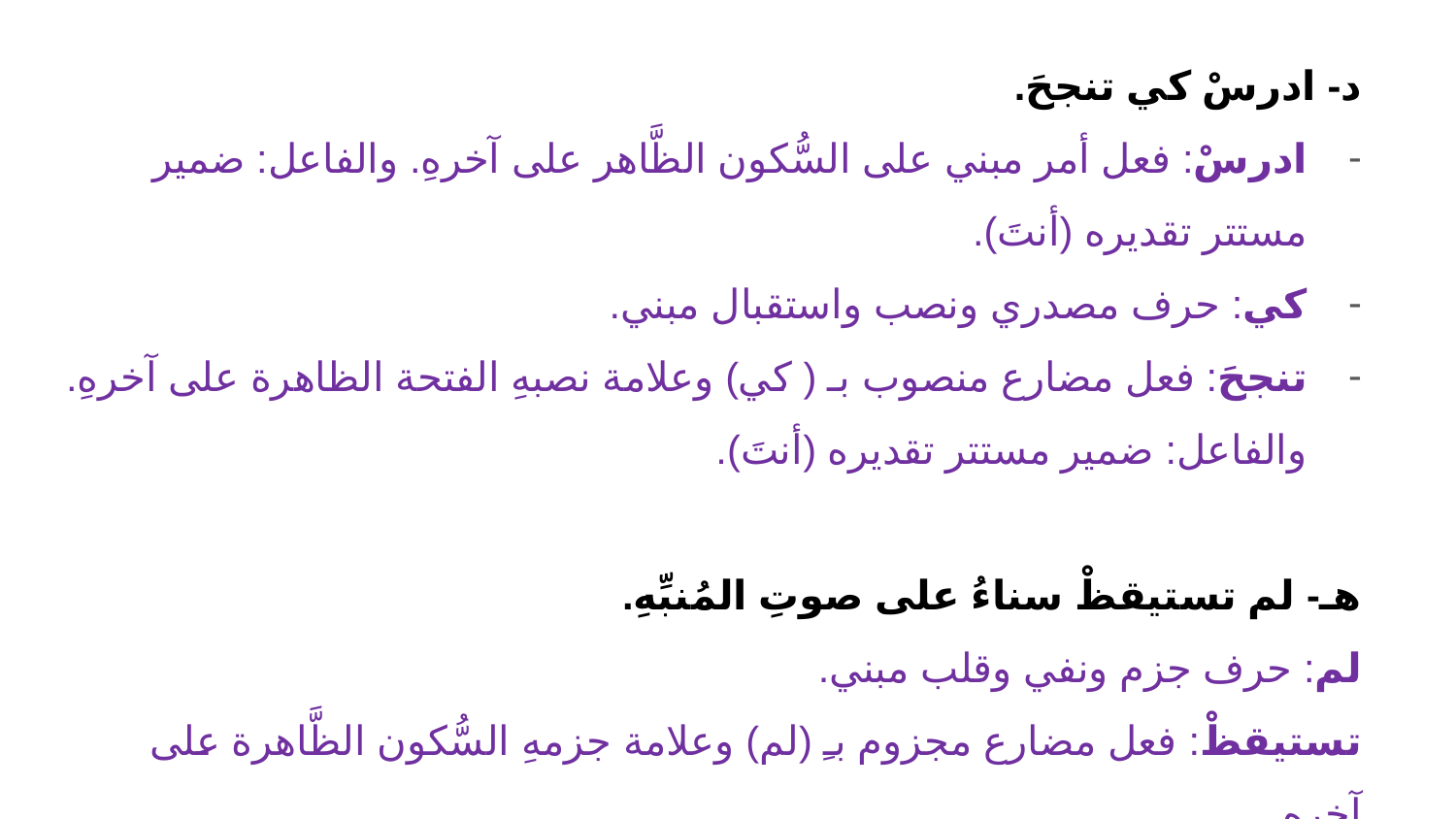

د- ادرسْ كي تنجحَ.
ادرسْ: فعل أمر مبني على السُّكون الظَّاهر على آخرهِ. والفاعل: ضمير مستتر تقديره (أنتَ).
كي: حرف مصدري ونصب واستقبال مبني.
تنجحَ: فعل مضارع منصوب بـ ( كي) وعلامة نصبهِ الفتحة الظاهرة على آخرهِ. والفاعل: ضمير مستتر تقديره (أنتَ).

هـ- لم تستيقظْ سناءُ على صوتِ المُنبِّهِ.
لم: حرف جزم ونفي وقلب مبني.
تستيقظْ: فعل مضارع مجزوم بـِ (لم) وعلامة جزمهِ السُّكون الظَّاهرة على آخرهِ.
سناءُ: فاعل مرفوع وعلامة رفعهِ الضَّمة الظَّاهرة على آخرهِ.